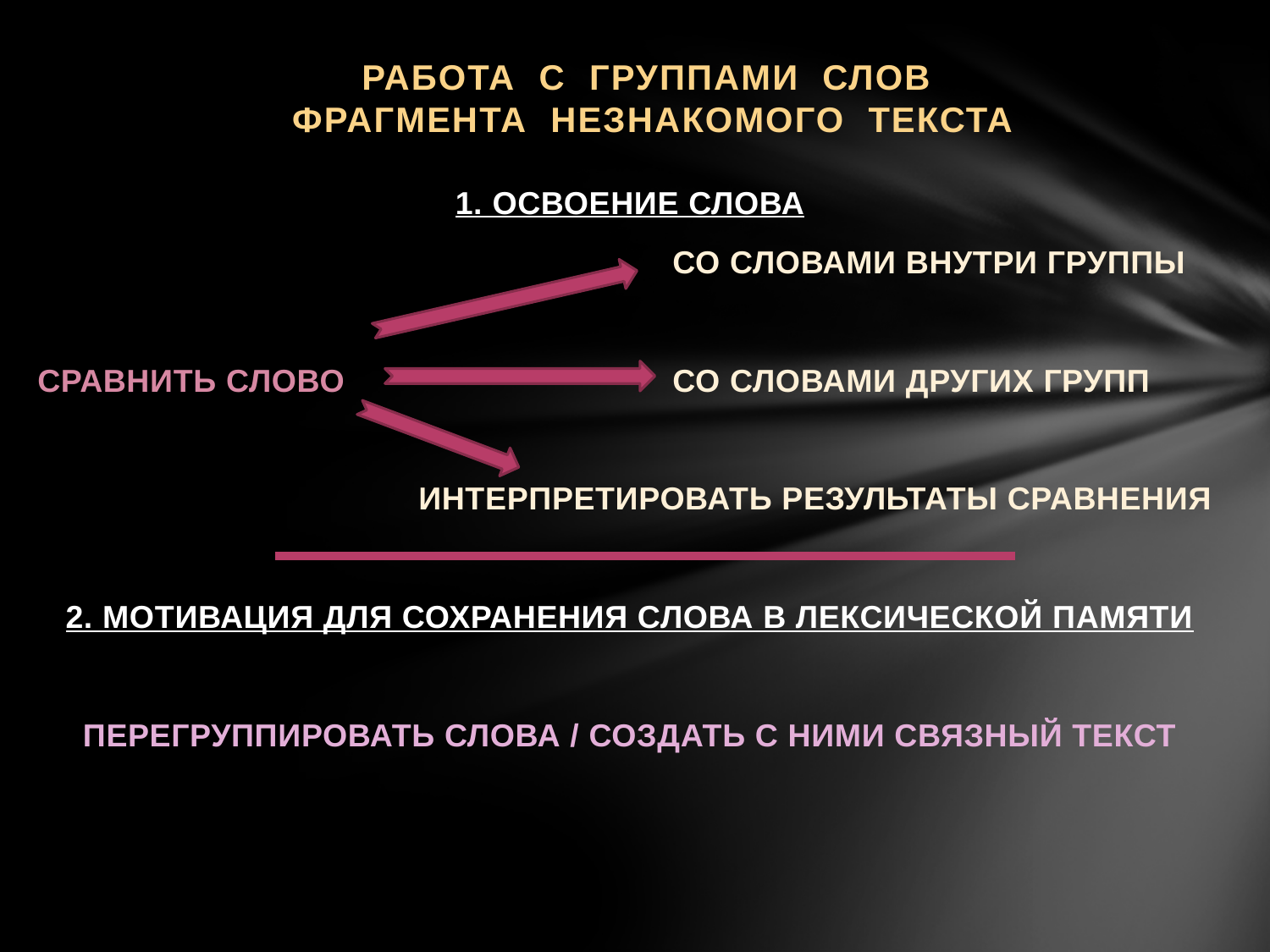

# Работа  с  группами  слов фрагмента  незнакомого  текста
1. Освоение слова
					со словами внутри группы

Сравнить слово 			со словами других групп

			Интерпретировать результаты сравнения

2. Мотивация для сохранения слова в лексической памяти

Перегруппировать слова / создать с ними связный текст